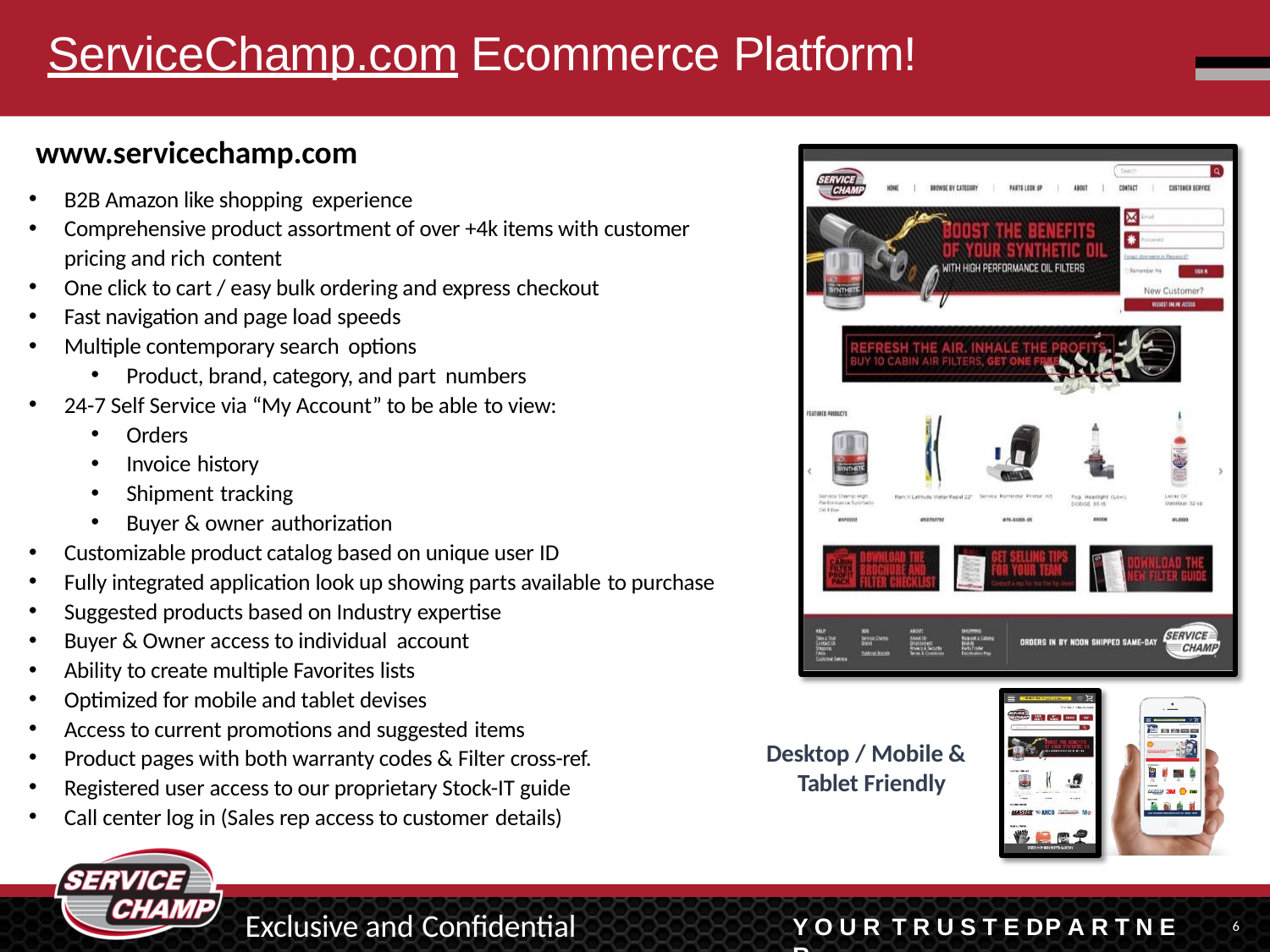

# ServiceChamp.com Ecommerce Platform!
www.servicechamp.com
B2B Amazon like shopping experience
Comprehensive product assortment of over +4k items with customer  pricing and rich content
One click to cart / easy bulk ordering and express checkout
Fast navigation and page load speeds
Multiple contemporary search options
Product, brand, category, and part numbers
24-7 Self Service via “My Account” to be able to view:
Orders
Invoice history
Shipment tracking
Buyer & owner authorization

Customizable product catalog based on unique user ID
Fully integrated application look up showing parts available to purchase
Suggested products based on Industry expertise
Buyer & Owner access to individual account
Ability to create multiple Favorites lists
Optimized for mobile and tablet devises
Access to current promotions and suggested items
Product pages with both warranty codes & Filter cross-ref.
Registered user access to our proprietary Stock-IT guide
Call center log in (Sales rep access to customer details)

Desktop / Mobile &  Tablet Friendly
Y O U R	T R U S T E D	P A R T N E R
Exclusive and Confidential
6